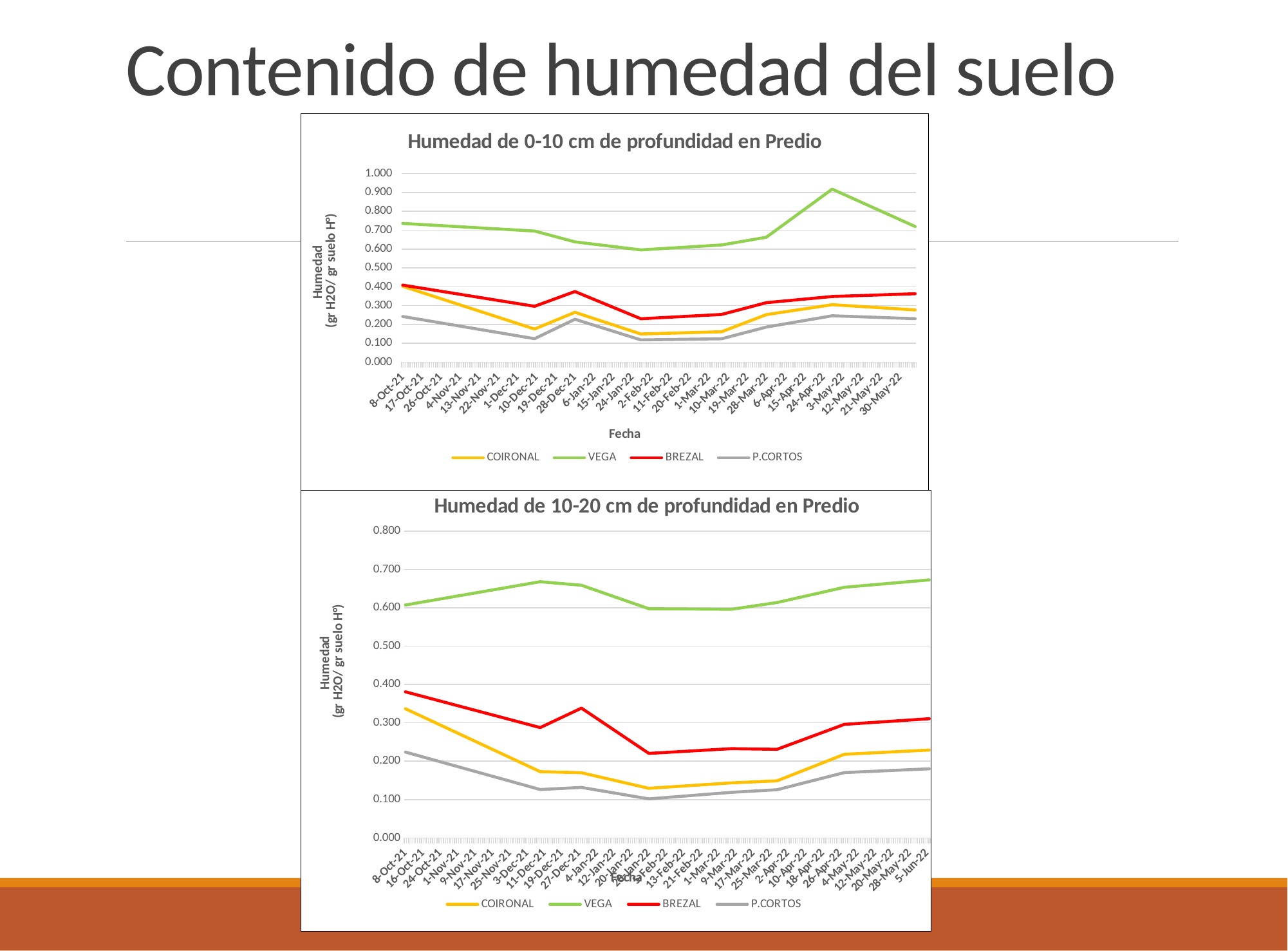

# Contenido de humedad del suelo

### Chart: Humedad de 0-10 cm de profundidad en Predio

| Category | COIRONAL | VEGA | BREZAL | P.CORTOS |
|---|---|---|---|---|
| 44477 | 0.4022199286241249 | 0.7357470664054427 | 0.4084668469815524 | 0.24172841486893418 |
| 44539 | 0.17528445057980543 | 0.6954266124562999 | 0.295917438353498 | 0.1240313168640664 |
| 44558 | 0.2637348396085995 | 0.6378269568332686 | 0.37441027485660217 | 0.22717946391746185 |
| 44589 | 0.14902556564211622 | 0.5952668761208028 | 0.2297260232974249 | 0.11756435413610547 |
| 44627 | 0.16076697901955112 | 0.6216418156181307 | 0.2526204831429469 | 0.12361588467132681 |
| 44648 | 0.2514418549003086 | 0.6622983489428128 | 0.31504725889246765 | 0.1854764259856989 |
| 44679 | 0.304476862731803 | 0.9177367209802156 | 0.34802922277921367 | 0.24555798339471002 |
| 44718 | 0.27662842983713476 | 0.7194316474900534 | 0.3626076693189718 | 0.23017334096157085 |

### Chart: Humedad de 10-20 cm de profundidad en Predio

| Category | COIRONAL | VEGA | BREZAL | P.CORTOS |
|---|---|---|---|---|
| 44477 | 0.33692745740043434 | 0.6075637197015108 | 0.38114146773787844 | 0.2238382832120015 |
| 44539 | 0.17273220229457859 | 0.668247830363258 | 0.28766638152654744 | 0.12614717295101663 |
| 44558 | 0.16993577783645944 | 0.6590393609092366 | 0.33855464383322625 | 0.13169872780025343 |
| 44589 | 0.12932799243302687 | 0.5977971082283676 | 0.22037062255028156 | 0.1017388745564061 |
| 44627 | 0.14346215100703594 | 0.5963048829631544 | 0.23277093439925728 | 0.11879500002798668 |
| 44648 | 0.148843672043298 | 0.614017450989086 | 0.2310893179104228 | 0.1256517861533 |
| 44679 | 0.21800942761473358 | 0.6537311917163288 | 0.2961251227615676 | 0.17034002232601092 |
| 44718 | 0.22901515989335522 | 0.6730066162432478 | 0.3107725123840286 | 0.18012990419316244 |